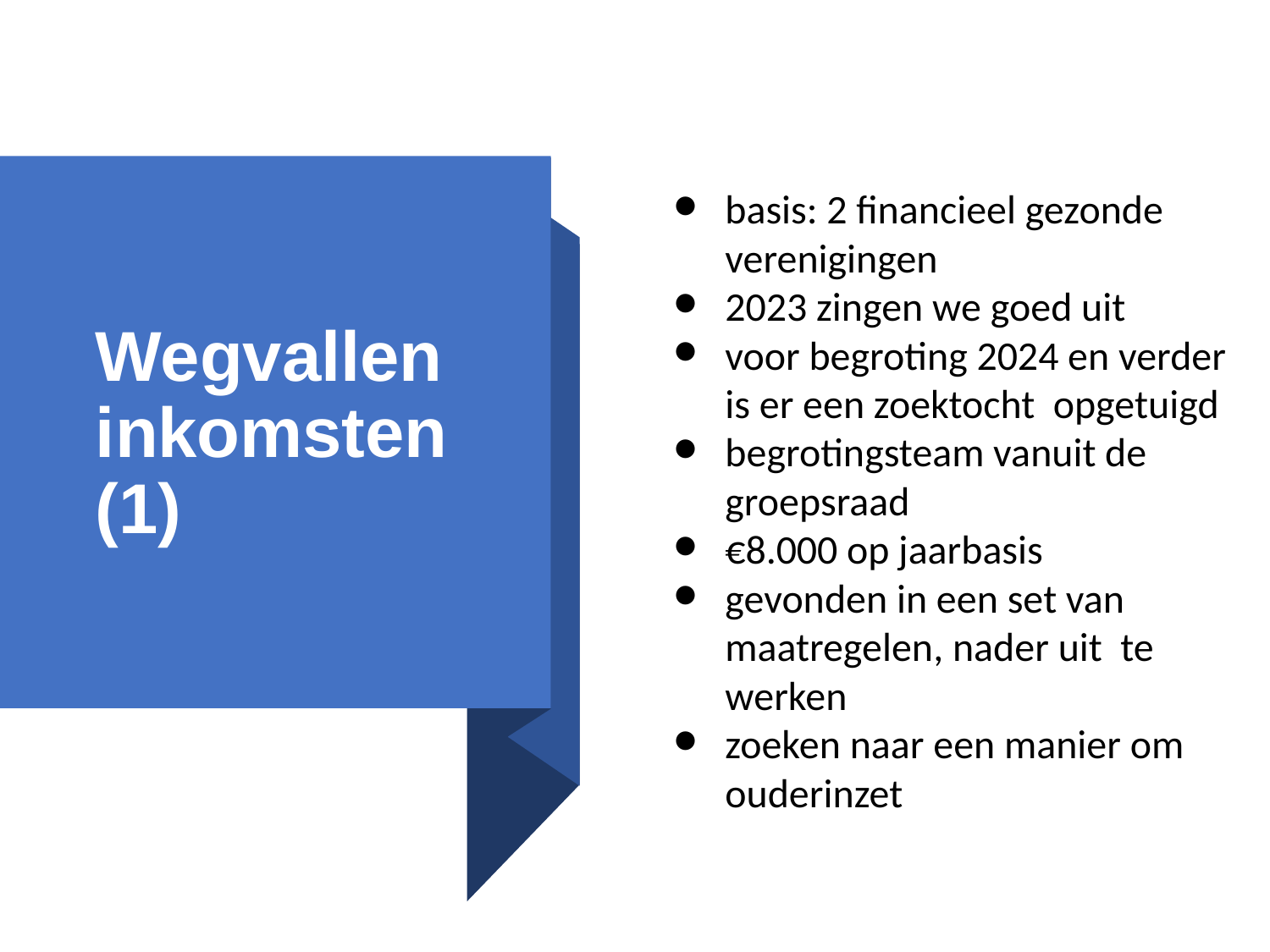

basis: 2 financieel gezonde verenigingen
2023 zingen we goed uit
voor begroting 2024 en verder is er een zoektocht  opgetuigd
begrotingsteam vanuit de groepsraad
€8.000 op jaarbasis
gevonden in een set van maatregelen, nader uit  te werken
zoeken naar een manier om ouderinzet

# Wegvallen inkomsten (1)